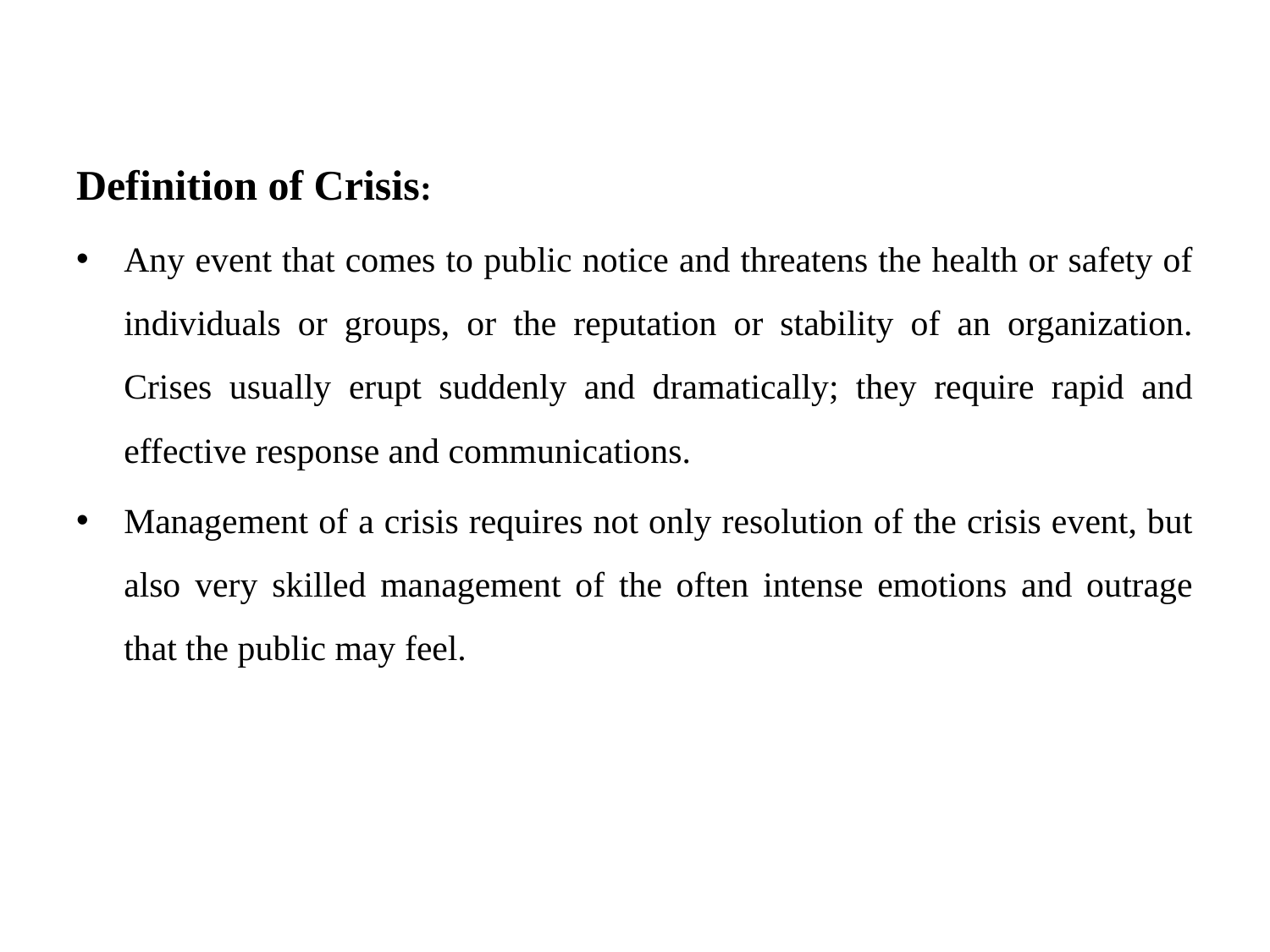

Definition of Crisis:
Any event that comes to public notice and threatens the health or safety of individuals or groups, or the reputation or stability of an organization. Crises usually erupt suddenly and dramatically; they require rapid and effective response and communications.
Management of a crisis requires not only resolution of the crisis event, but also very skilled management of the often intense emotions and outrage that the public may feel.